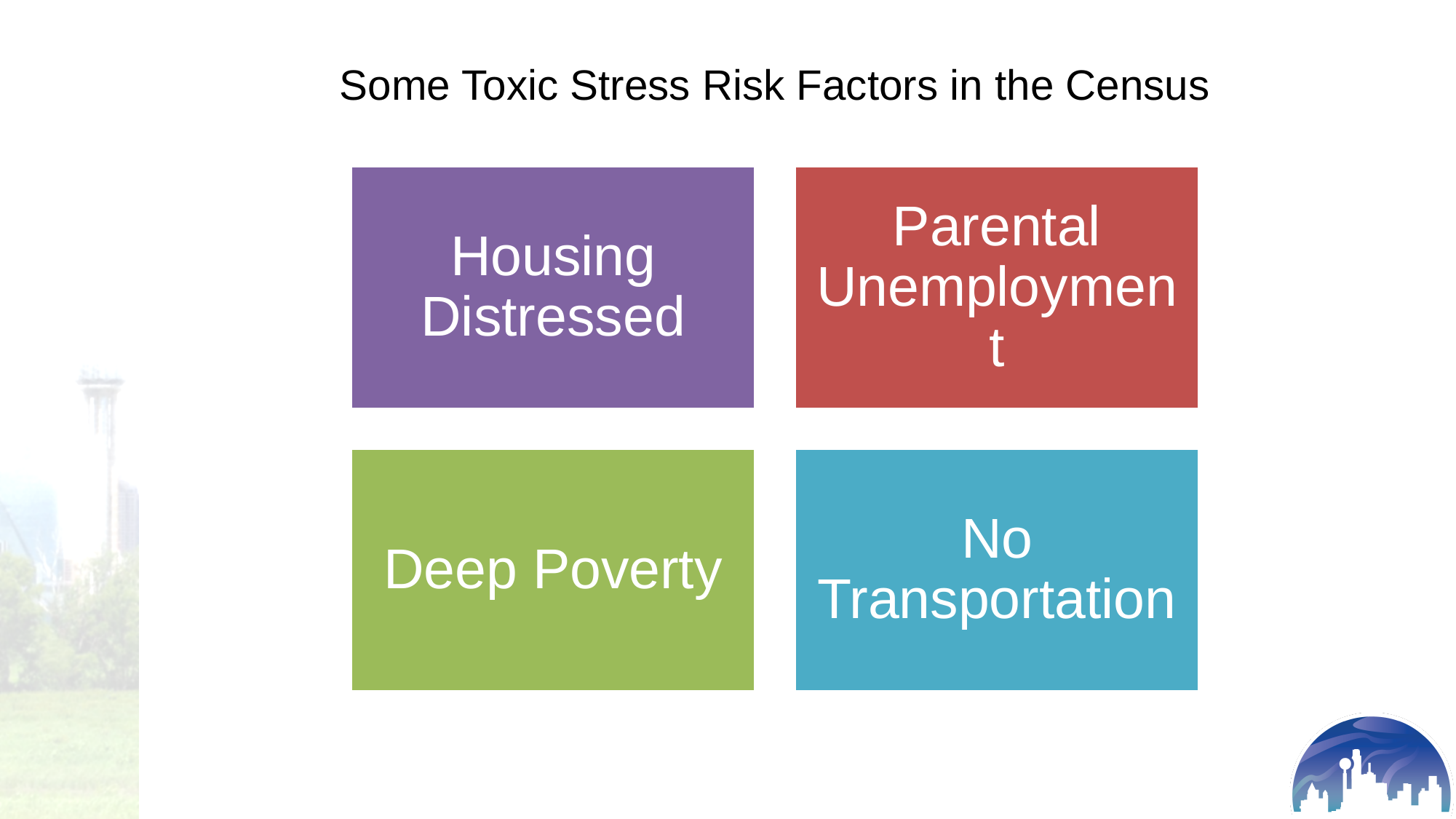

# Some Toxic Stress Risk Factors in the Census
Housing Distressed
Parental Unemployment
Deep Poverty
No Transportation